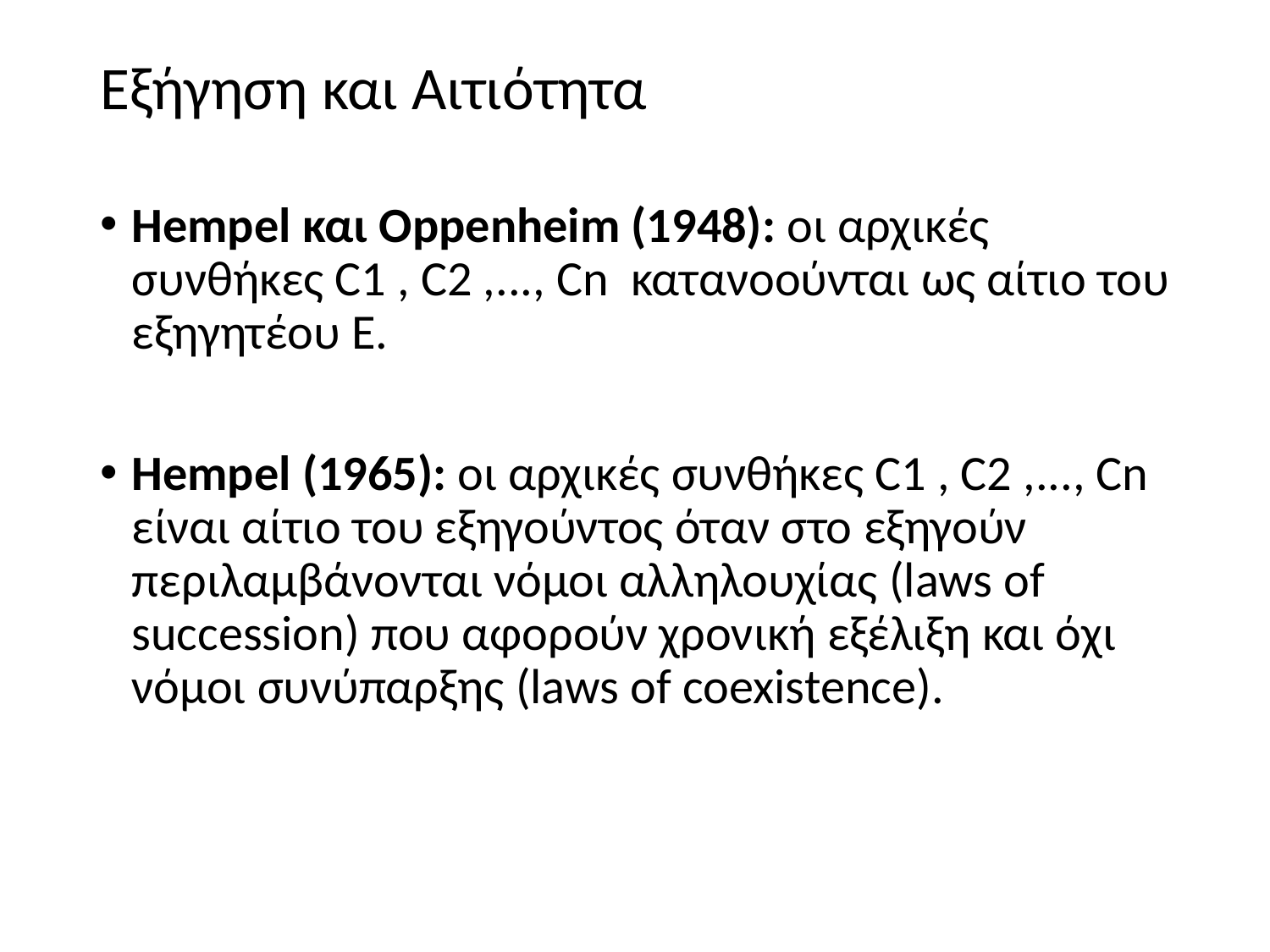

# Εξήγηση και Αιτιότητα
Hempel και Oppenheim (1948): οι αρχικές συνθήκες C1 , C2 ,..., Cn  κατανοούνται ως αίτιο του εξηγητέου E.

Hempel (1965): οι αρχικές συνθήκες C1 , C2 ,..., Cn είναι αίτιο του εξηγούντος όταν στο εξηγούν περιλαμβάνονται νόμοι αλληλουχίας (laws of succession) που αφορούν χρονική εξέλιξη και όχι νόμοι συνύπαρξης (laws of coexistence).